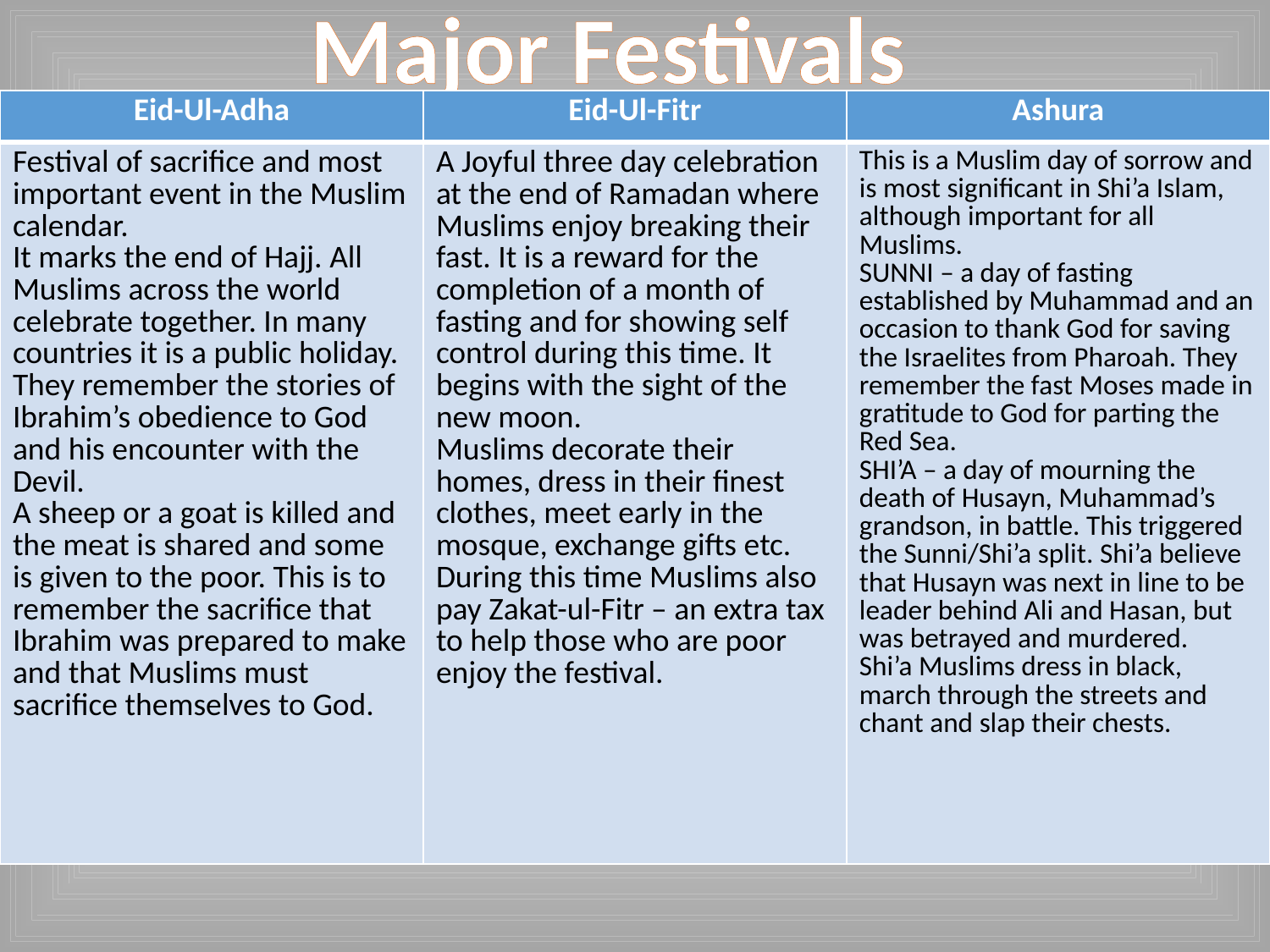

Major Festivals
| Eid-Ul-Adha | Eid-Ul-Fitr | Ashura |
| --- | --- | --- |
| Festival of sacrifice and most important event in the Muslim calendar. It marks the end of Hajj. All Muslims across the world celebrate together. In many countries it is a public holiday. They remember the stories of Ibrahim’s obedience to God and his encounter with the Devil. A sheep or a goat is killed and the meat is shared and some is given to the poor. This is to remember the sacrifice that Ibrahim was prepared to make and that Muslims must sacrifice themselves to God. | A Joyful three day celebration at the end of Ramadan where Muslims enjoy breaking their fast. It is a reward for the completion of a month of fasting and for showing self control during this time. It begins with the sight of the new moon. Muslims decorate their homes, dress in their finest clothes, meet early in the mosque, exchange gifts etc. During this time Muslims also pay Zakat-ul-Fitr – an extra tax to help those who are poor enjoy the festival. | This is a Muslim day of sorrow and is most significant in Shi’a Islam, although important for all Muslims. SUNNI – a day of fasting established by Muhammad and an occasion to thank God for saving the Israelites from Pharoah. They remember the fast Moses made in gratitude to God for parting the Red Sea. SHI’A – a day of mourning the death of Husayn, Muhammad’s grandson, in battle. This triggered the Sunni/Shi’a split. Shi’a believe that Husayn was next in line to be leader behind Ali and Hasan, but was betrayed and murdered. Shi’a Muslims dress in black, march through the streets and chant and slap their chests. |